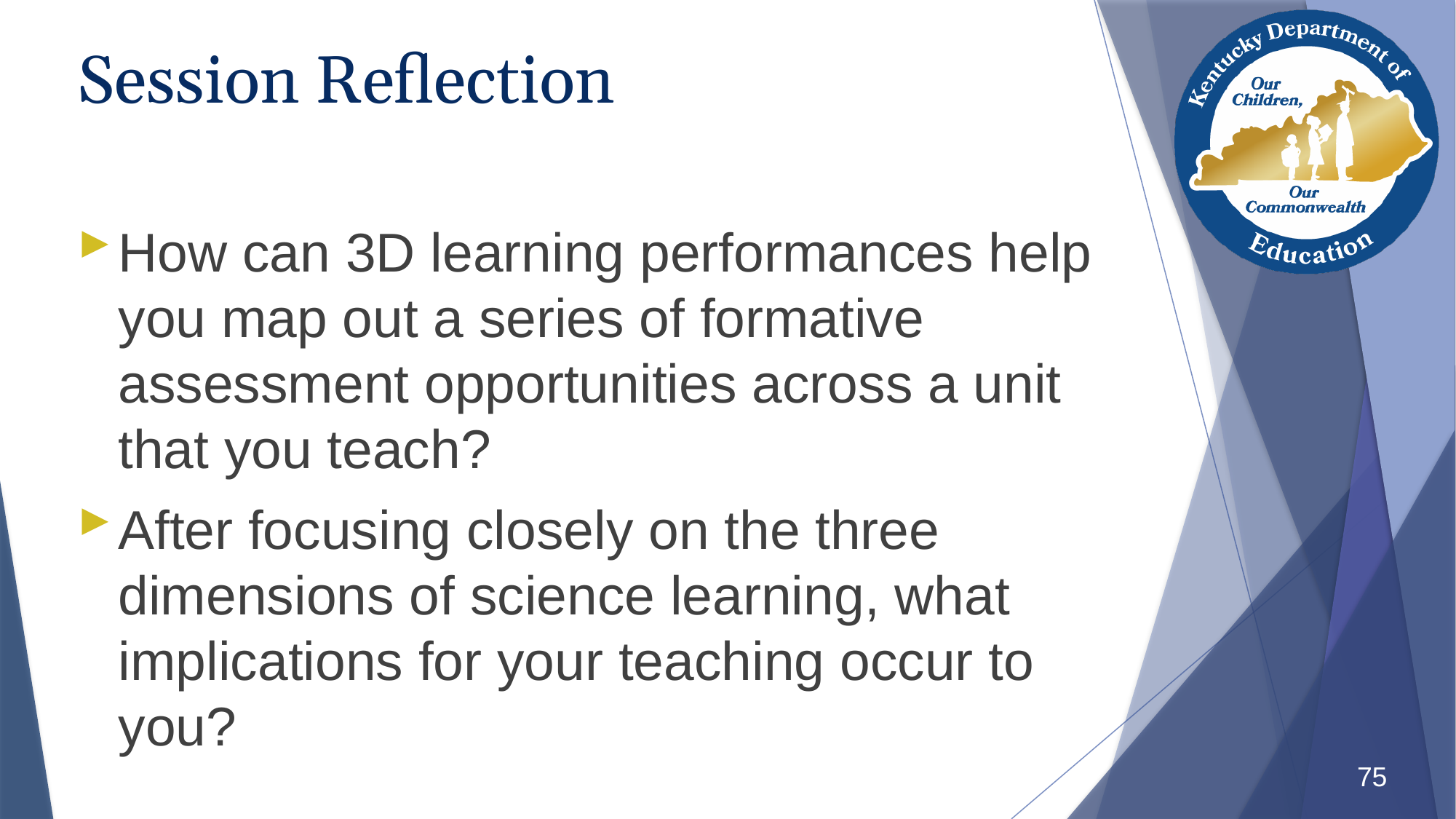

Session Reflection
# Session Reflection
How can 3D Learning Performances help you map out a series of formative assessment events across a unit that you teach?

After focusing closely on the three dimensions of science learning, what implications for your teaching occur to you?
How can 3D learning performances help you map out a series of formative assessment opportunities across a unit that you teach?
After focusing closely on the three dimensions of science learning, what implications for your teaching occur to you?
75